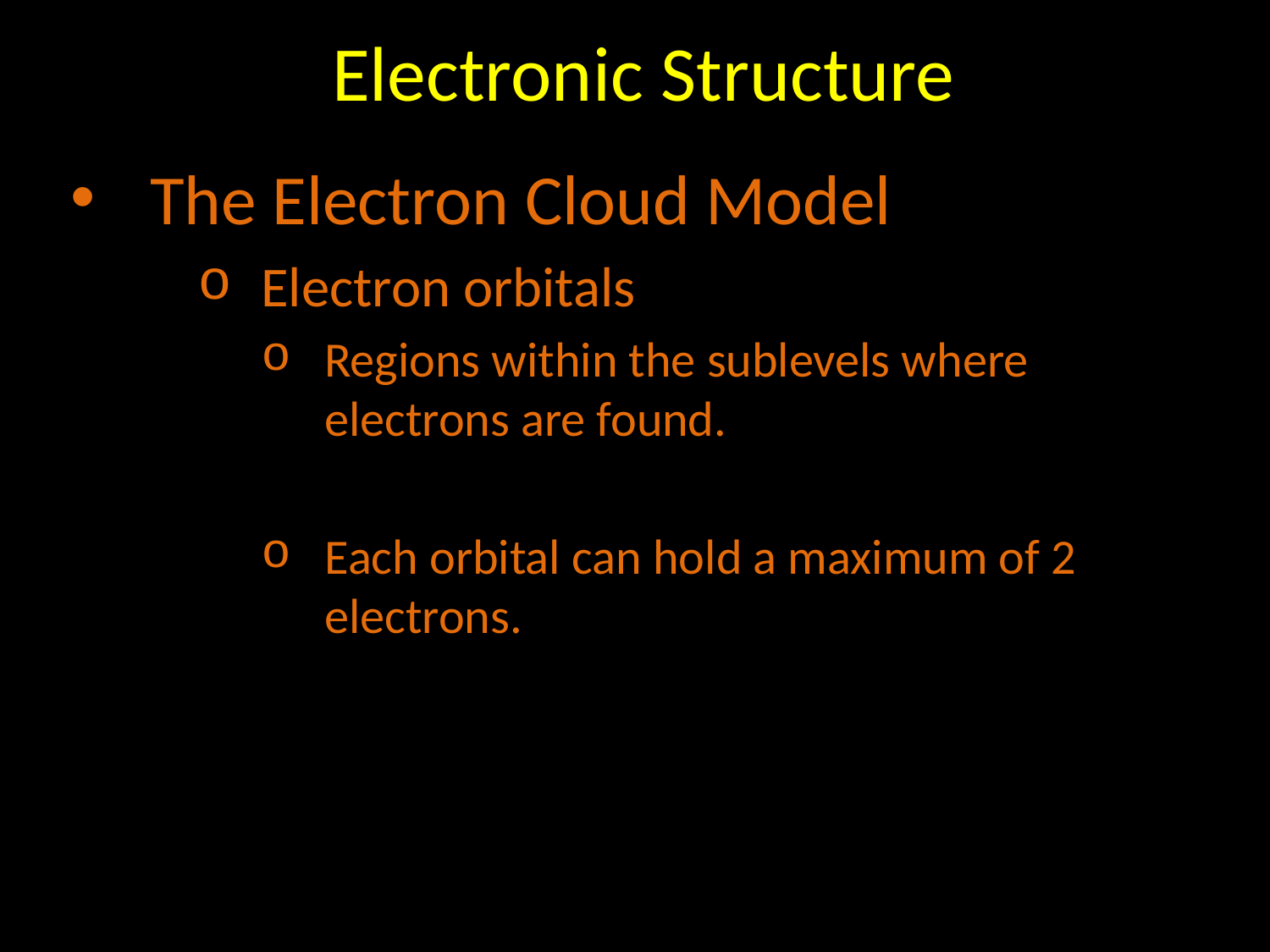

# Electronic Structure
The Electron Cloud Model
Electron orbitals
Regions within the sublevels where electrons are found.

Each orbital can hold a maximum of 2 electrons.